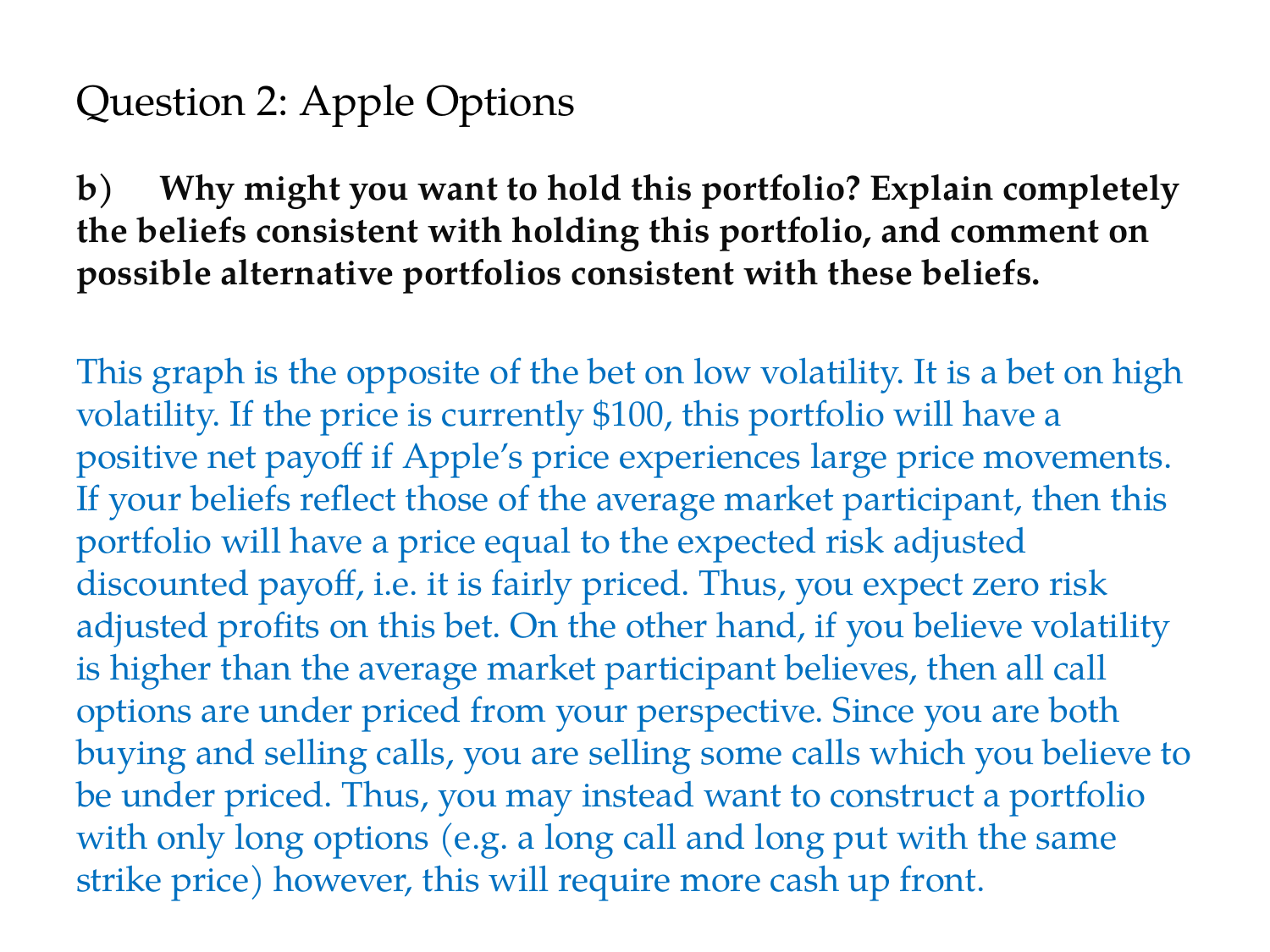

# Question 2: Apple Options
b)     Why might you want to hold this portfolio? Explain completely the beliefs consistent with holding this portfolio, and comment on possible alternative portfolios consistent with these beliefs.

This graph is the opposite of the bet on low volatility. It is a bet on high volatility. If the price is currently $100, this portfolio will have a positive net payoff if Apple’s price experiences large price movements. If your beliefs reflect those of the average market participant, then this portfolio will have a price equal to the expected risk adjusted discounted payoff, i.e. it is fairly priced. Thus, you expect zero risk adjusted profits on this bet. On the other hand, if you believe volatility is higher than the average market participant believes, then all call options are under priced from your perspective. Since you are both buying and selling calls, you are selling some calls which you believe to be under priced. Thus, you may instead want to construct a portfolio with only long options (e.g. a long call and long put with the same strike price) however, this will require more cash up front.